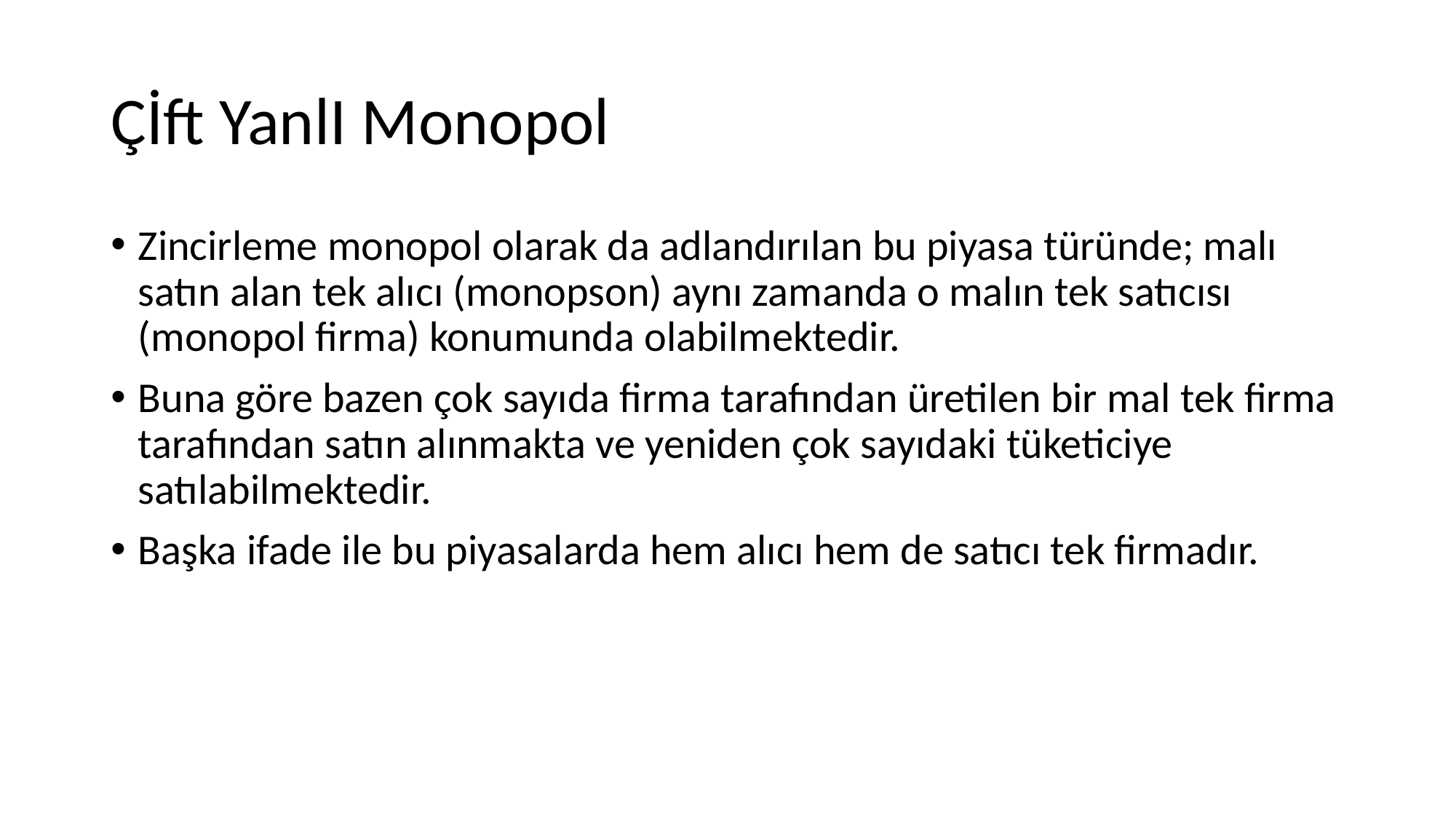

# Çİft YanlI Monopol
Zincirleme monopol olarak da adlandırılan bu piyasa türünde; malı satın alan tek alıcı (monopson) aynı zamanda o malın tek satıcısı (monopol firma) konumunda olabilmektedir.
Buna göre bazen çok sayıda firma tarafından üretilen bir mal tek firma tarafından satın alınmakta ve yeniden çok sayıdaki tüketiciye satılabilmektedir.
Başka ifade ile bu piyasalarda hem alıcı hem de satıcı tek firmadır.